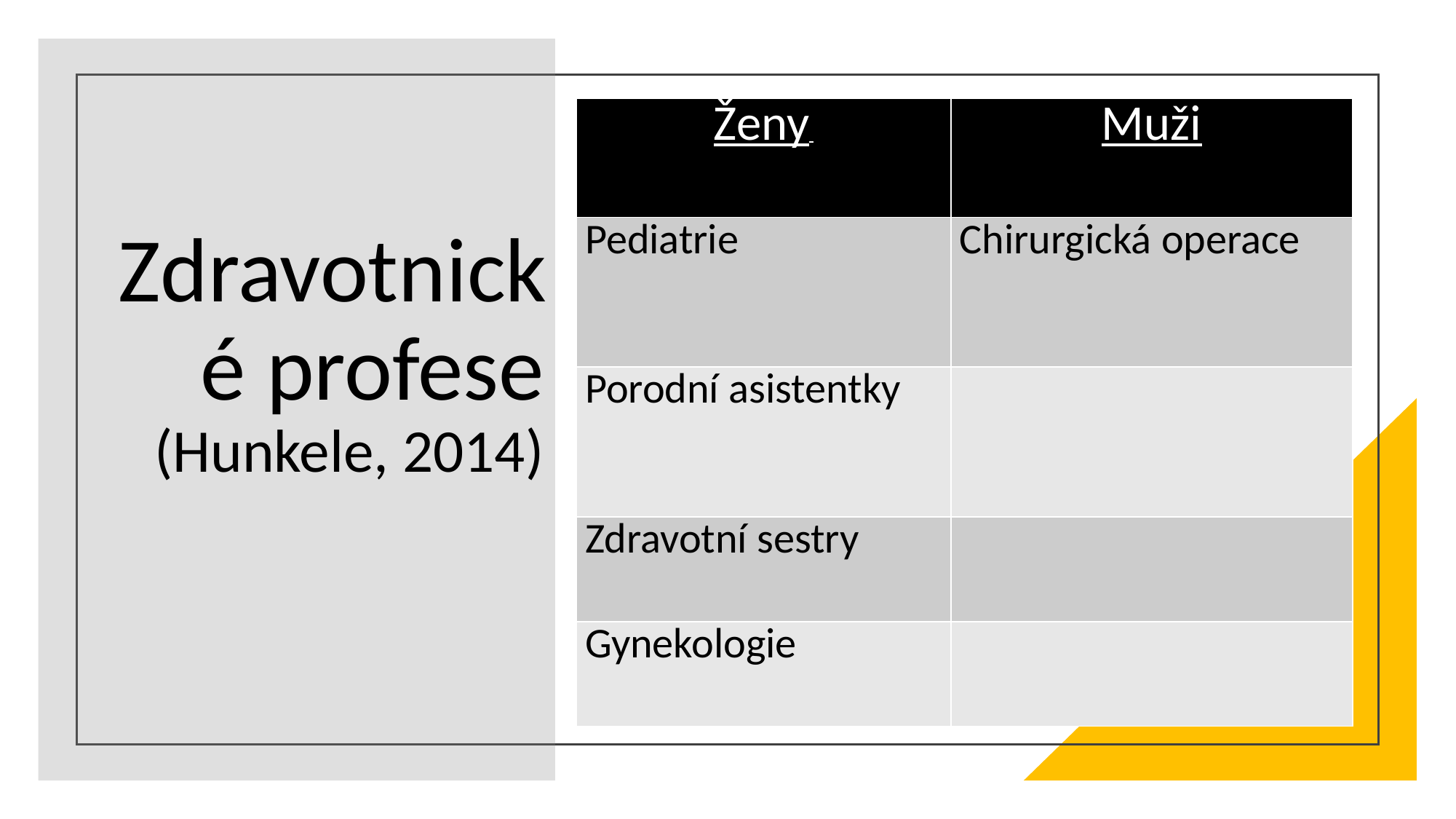

| Ženy | Muži |
| --- | --- |
| Pediatrie | Chirurgická operace |
| Porodní asistentky |  |
| Zdravotní sestry |  |
| Gynekologie |  |
# Zdravotnické profese (Hunkele, 2014)